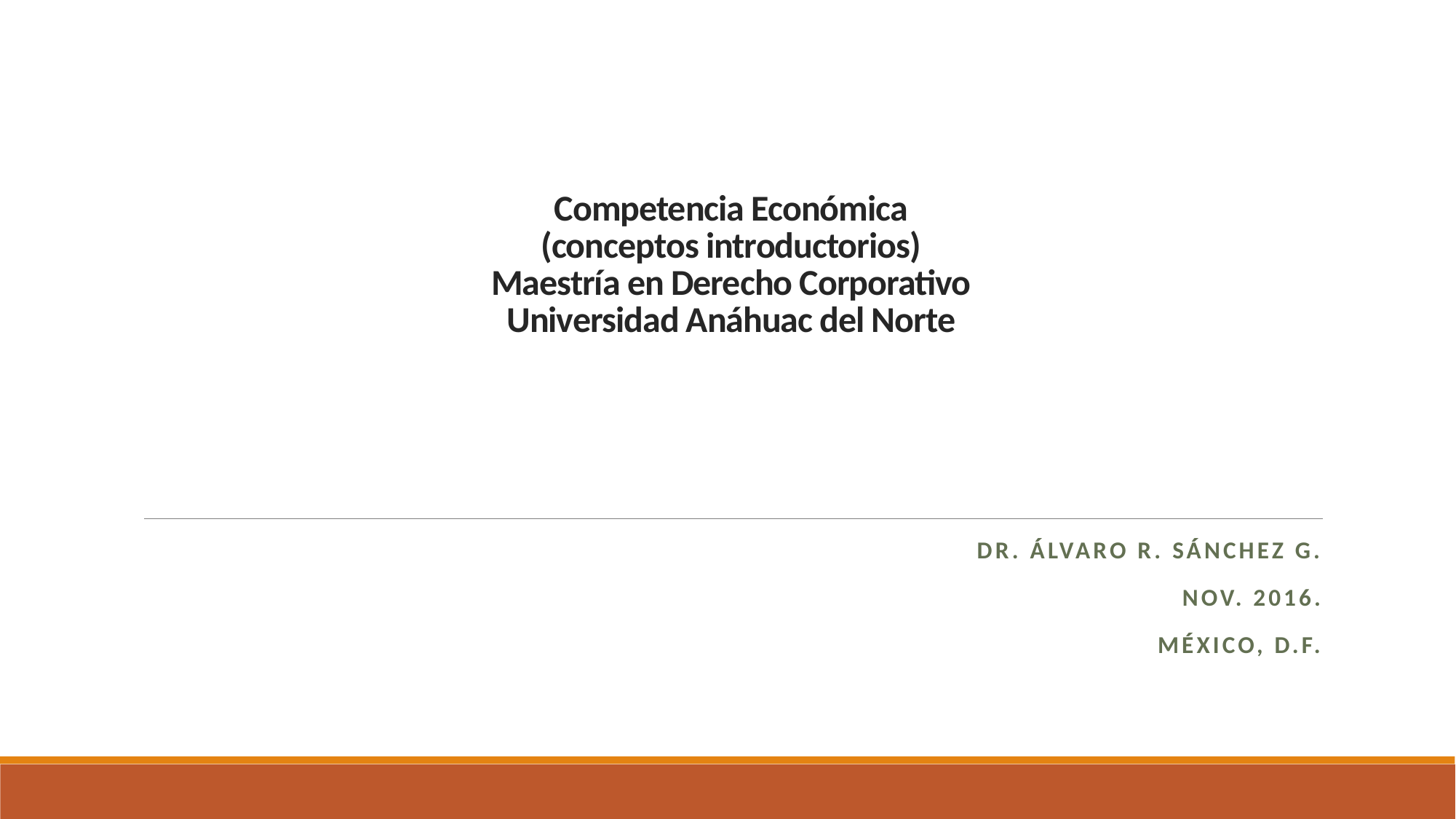

# Competencia Económica (conceptos introductorios) Maestría en Derecho Corporativo Universidad Anáhuac del Norte
Dr. Álvaro R. sánchez G.
Nov. 2016.
México, D.F.